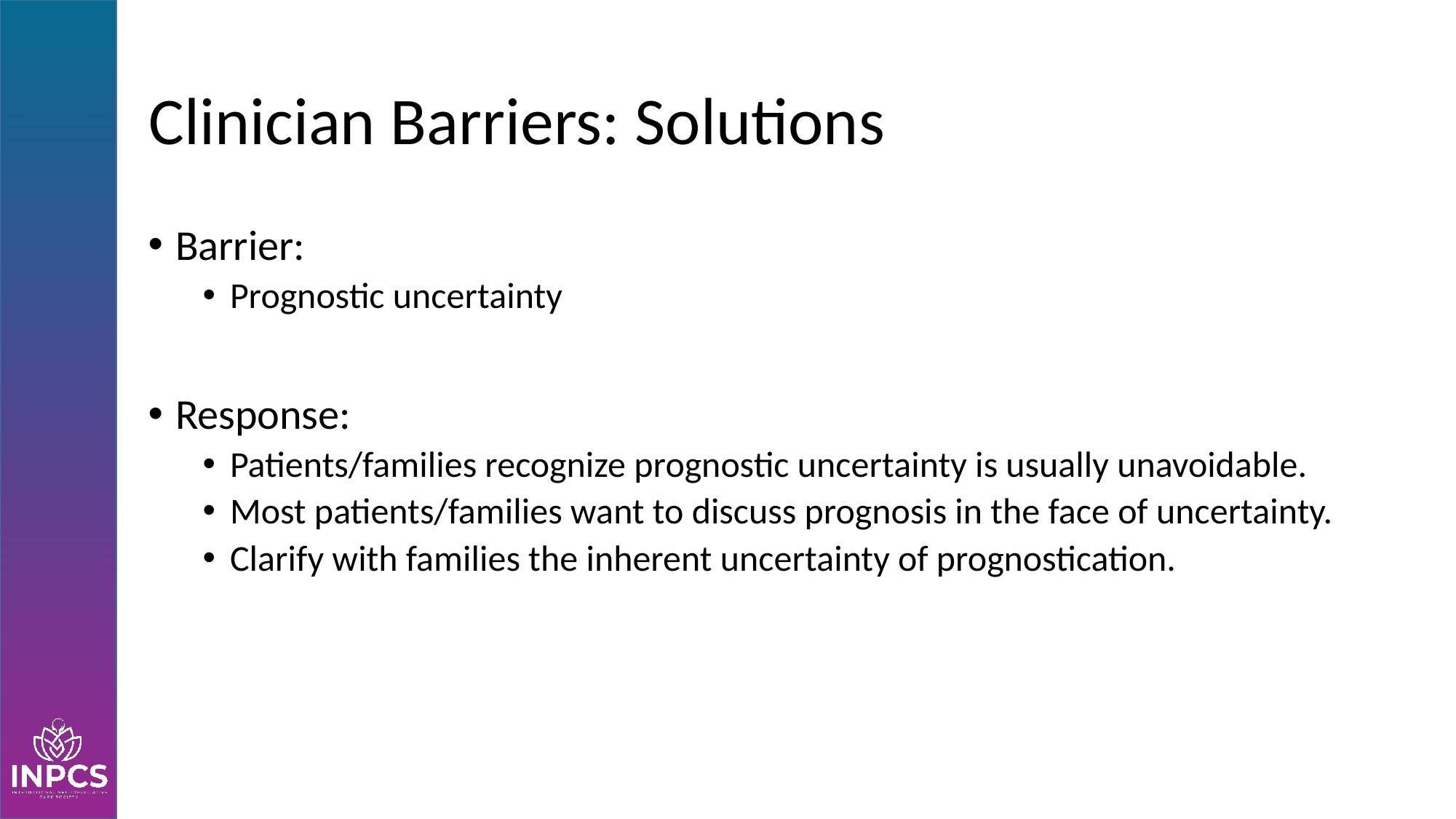

# Clinician Barriers: Solutions
Barrier:
Prognostic uncertainty

Response:
Patients/families recognize prognostic uncertainty is usually unavoidable.
Most patients/families want to discuss prognosis in the face of uncertainty.
Clarify with families the inherent uncertainty of prognostication.